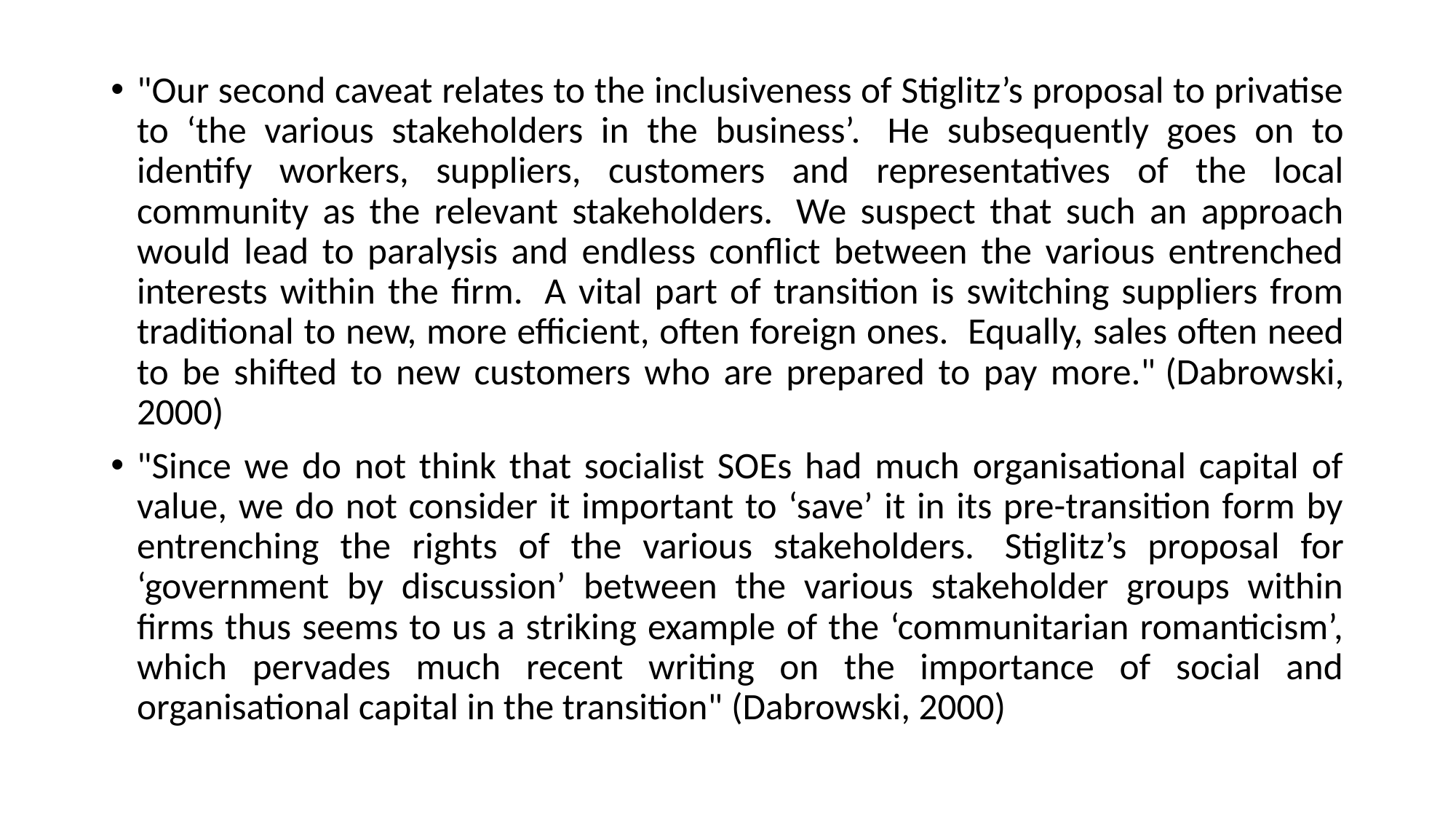

"Our second caveat relates to the inclusiveness of Stiglitz’s proposal to privatise to ‘the various stakeholders in the business’.  He subsequently goes on to identify workers, suppliers, customers and representatives of the local community as the relevant stakeholders.  We suspect that such an approach would lead to paralysis and endless conflict between the various entrenched interests within the firm.  A vital part of transition is switching suppliers from traditional to new, more efficient, often foreign ones.  Equally, sales often need to be shifted to new customers who are prepared to pay more." (Dabrowski, 2000)
"Since we do not think that socialist SOEs had much organisational capital of value, we do not consider it important to ‘save’ it in its pre-transition form by entrenching the rights of the various stakeholders.  Stiglitz’s proposal for ‘government by discussion’ between the various stakeholder groups within firms thus seems to us a striking example of the ‘communitarian romanticism’, which pervades much recent writing on the importance of social and organisational capital in the transition" (Dabrowski, 2000)